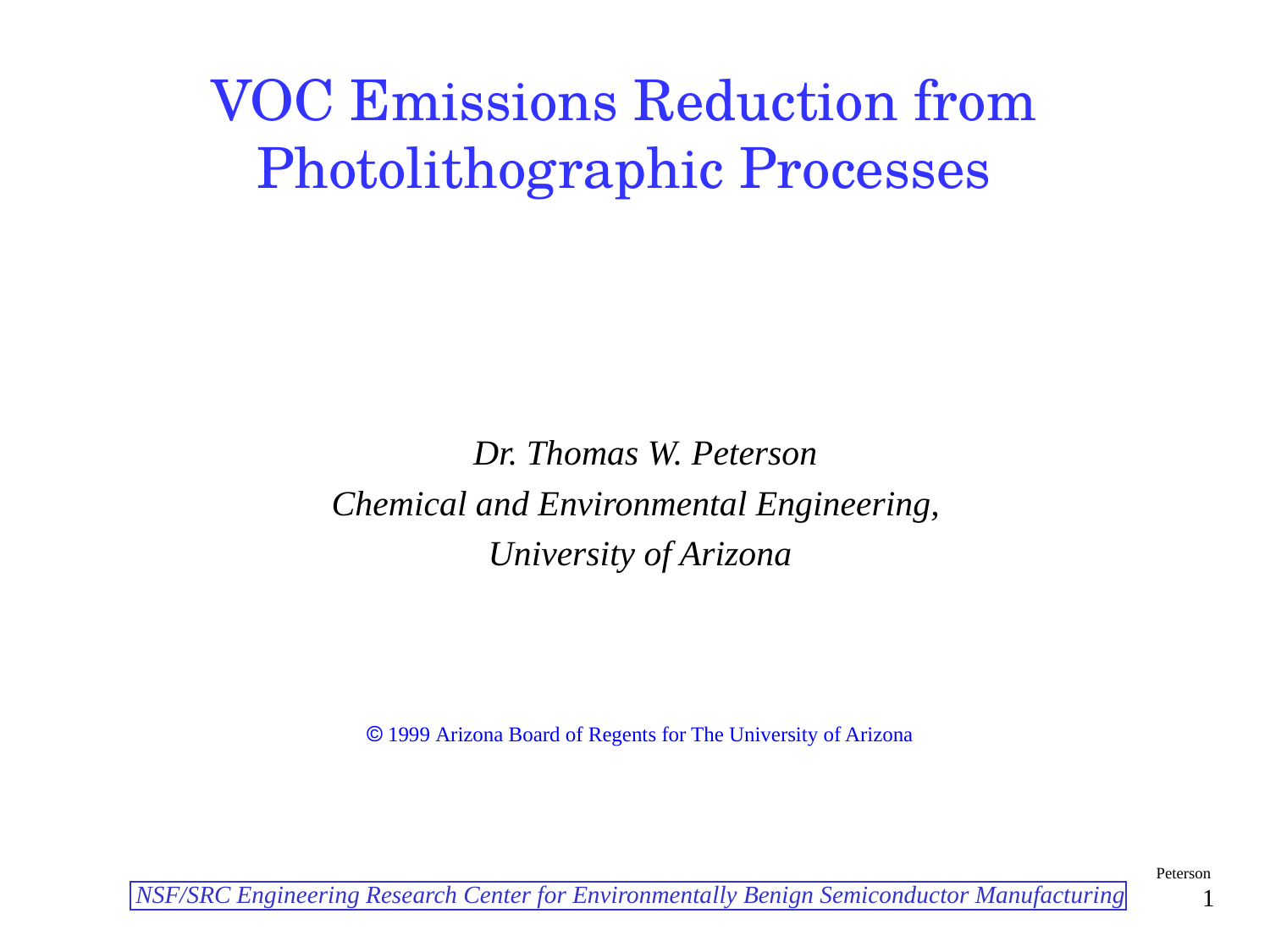

VOC Emissions Reduction from Photolithographic Processes

 Dr. Thomas W. Peterson
Chemical and Environmental Engineering,
University of Arizona

© 1999 Arizona Board of Regents for The University of Arizona

Peterson
1